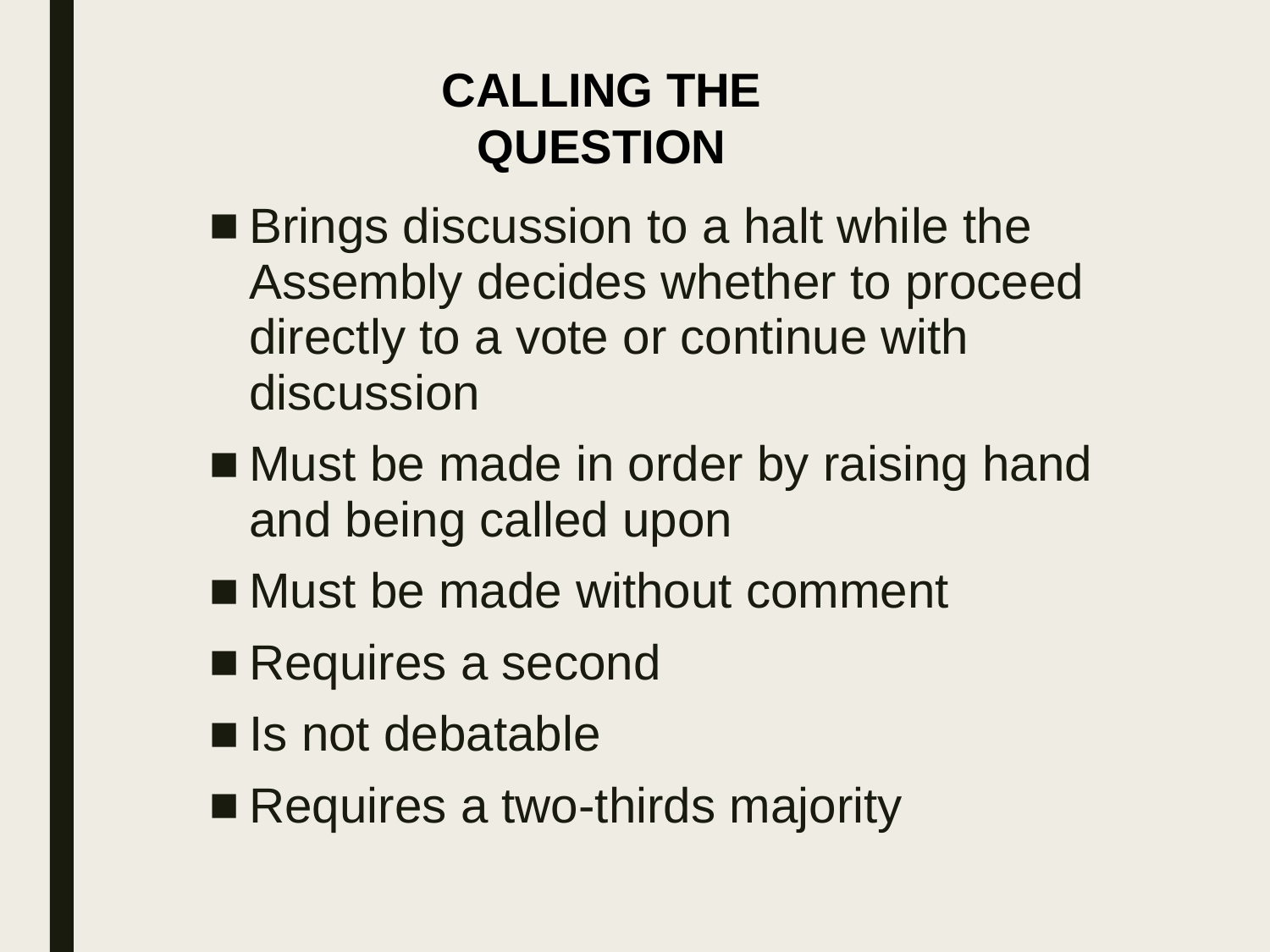

CALLING THE QUESTION

Brings discussion to a halt while the Assembly decides whether to proceed directly to a vote or continue with discussion
Must be made in order by raising hand and being called upon
Must be made without comment
Requires a second
Is not debatable
Requires a two-thirds majority